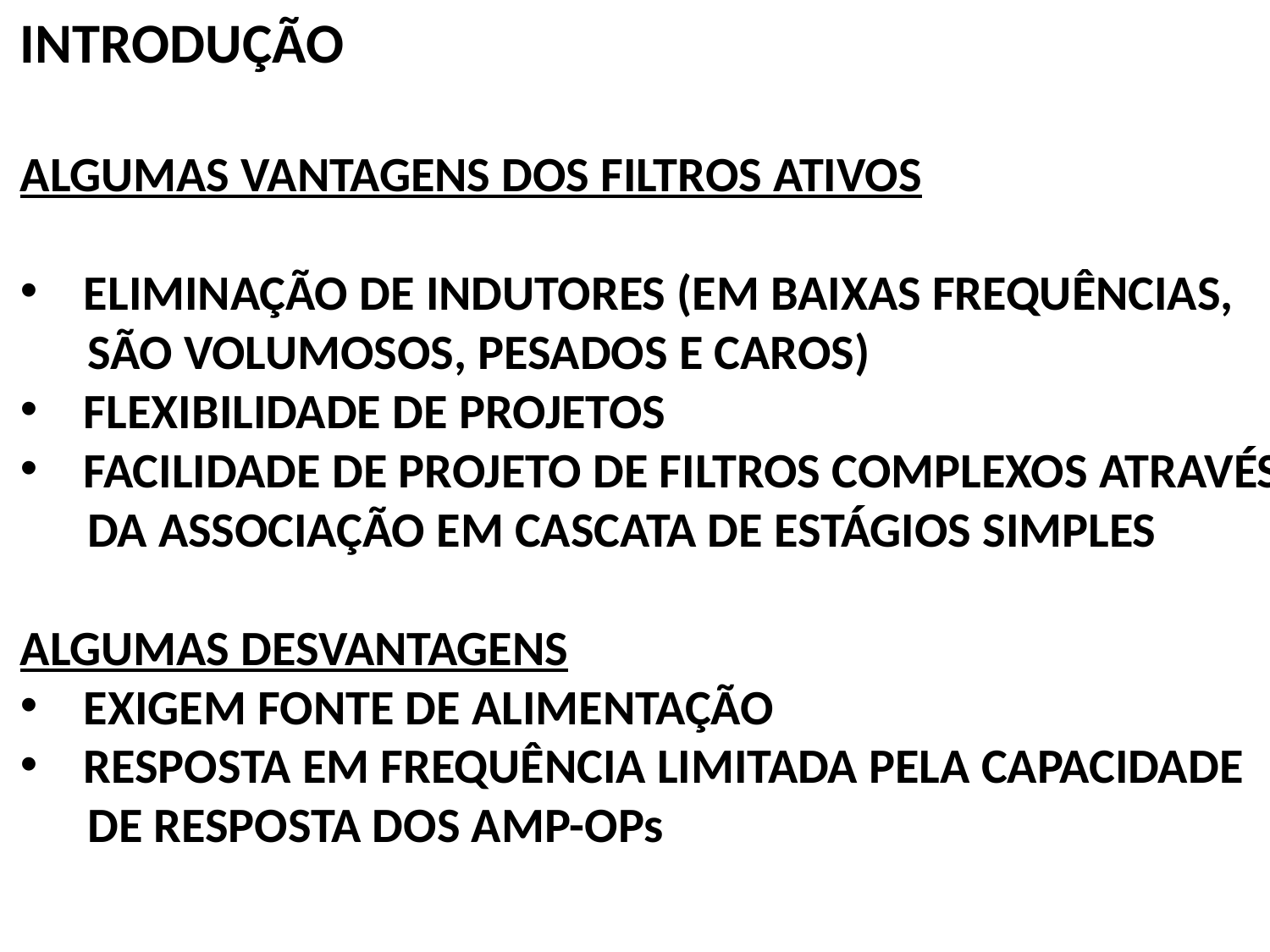

INTRODUÇÃO

ALGUMAS VANTAGENS DOS FILTROS ATIVOS

ELIMINAÇÃO DE INDUTORES (EM BAIXAS FREQUÊNCIAS,
      SÃO VOLUMOSOS, PESADOS E CAROS)
FLEXIBILIDADE DE PROJETOS
FACILIDADE DE PROJETO DE FILTROS COMPLEXOS ATRAVÉS
      DA ASSOCIAÇÃO EM CASCATA DE ESTÁGIOS SIMPLES

ALGUMAS DESVANTAGENS
EXIGEM FONTE DE ALIMENTAÇÃO
RESPOSTA EM FREQUÊNCIA LIMITADA PELA CAPACIDADE
      DE RESPOSTA DOS AMP-OPs